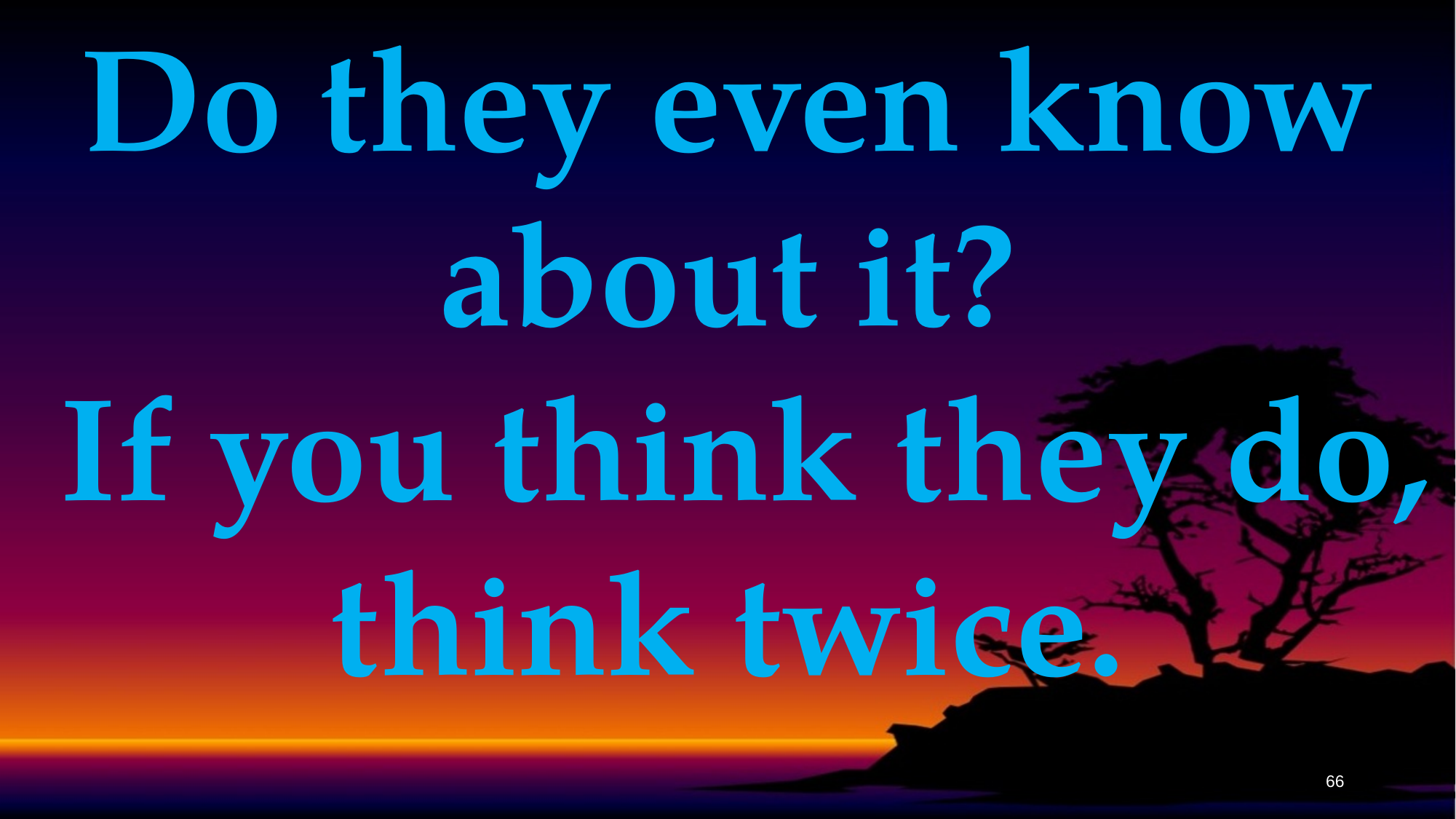

Do they even know about it?
 If you think they do, think twice.
66